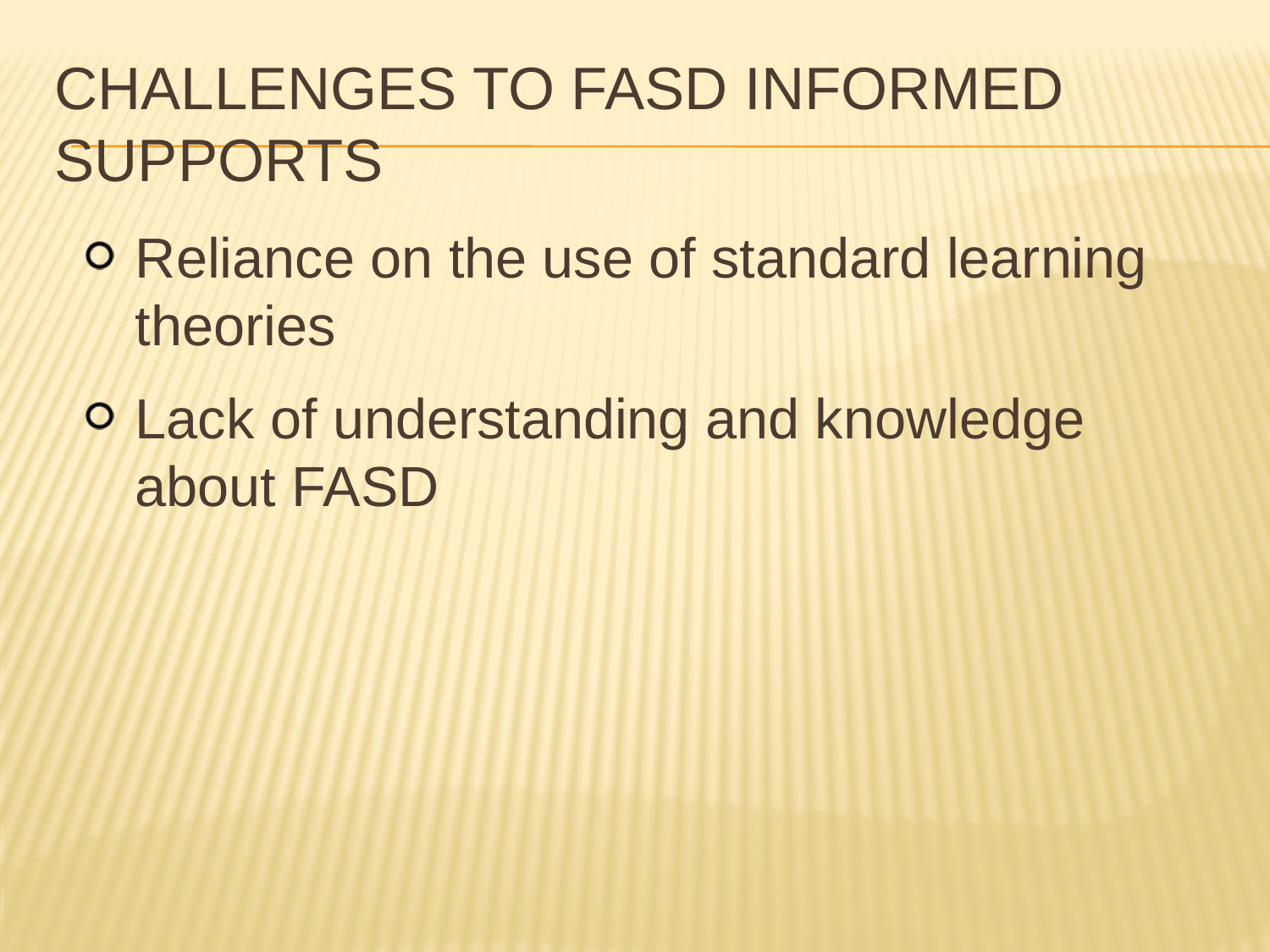

# Challenges to FASD Informed Supports
Reliance on the use of standard learning theories
Lack of understanding and knowledge about FASD